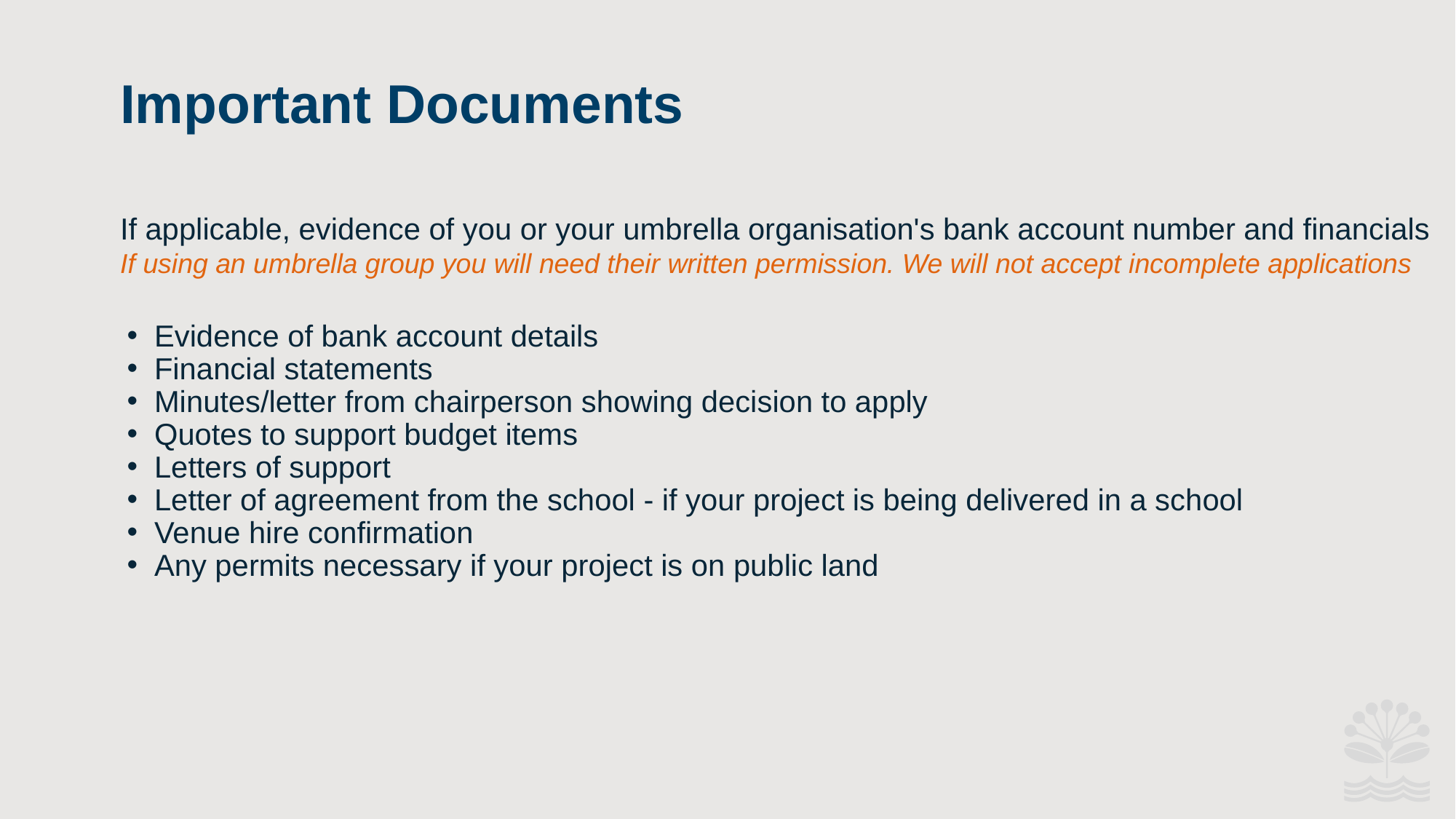

Important Documents​
If applicable, evidence of you or your umbrella organisation's bank account number and financials
If using an umbrella group you will need their written permission. We will not accept incomplete applications

Evidence of bank account details
Financial statements
Minutes/letter from chairperson showing decision to apply
Quotes to support budget items
Letters of support
Letter of agreement from the school - if your project is being delivered in a school
Venue hire confirmation
Any permits necessary if your project is on public land